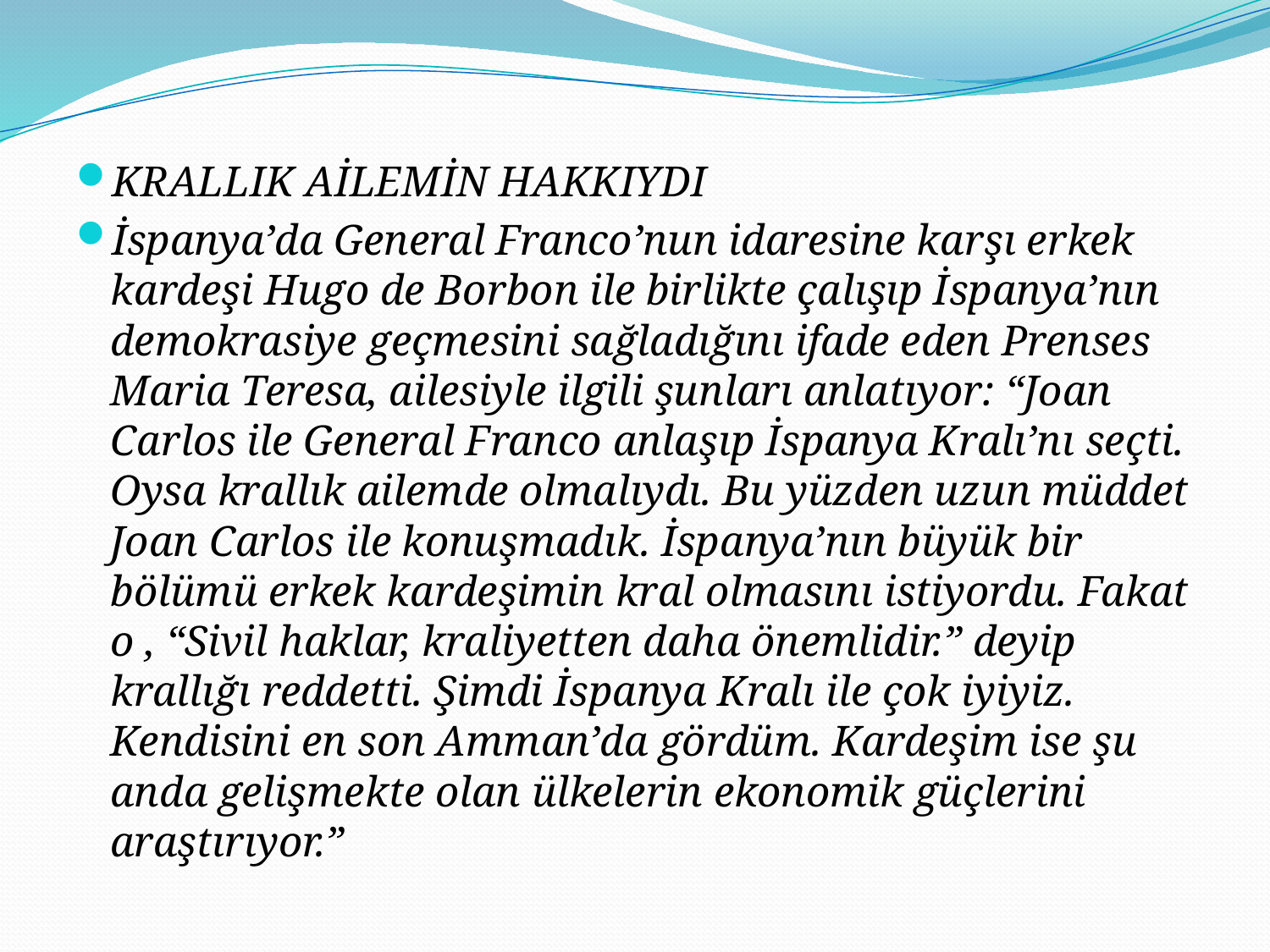

KRALLIK AİLEMİN HAKKIYDI
İspanya’da General Franco’nun idaresine karşı erkek kardeşi Hugo de Borbon ile birlikte çalışıp İspanya’nın demokrasiye geçmesini sağladığını ifade eden Prenses Maria Teresa, ailesiyle ilgili şunları anlatıyor: “Joan Carlos ile General Franco anlaşıp İspanya Kralı’nı seçti. Oysa krallık ailemde olmalıydı. Bu yüzden uzun müddet Joan Carlos ile konuşmadık. İspanya’nın büyük bir bölümü erkek kardeşimin kral olmasını istiyordu. Fakat o , “Sivil haklar, kraliyetten daha önemlidir.” deyip krallığı reddetti. Şimdi İspanya Kralı ile çok iyiyiz. Kendisini en son Amman’da gördüm. Kardeşim ise şu anda gelişmekte olan ülkelerin ekonomik güçlerini araştırıyor.”